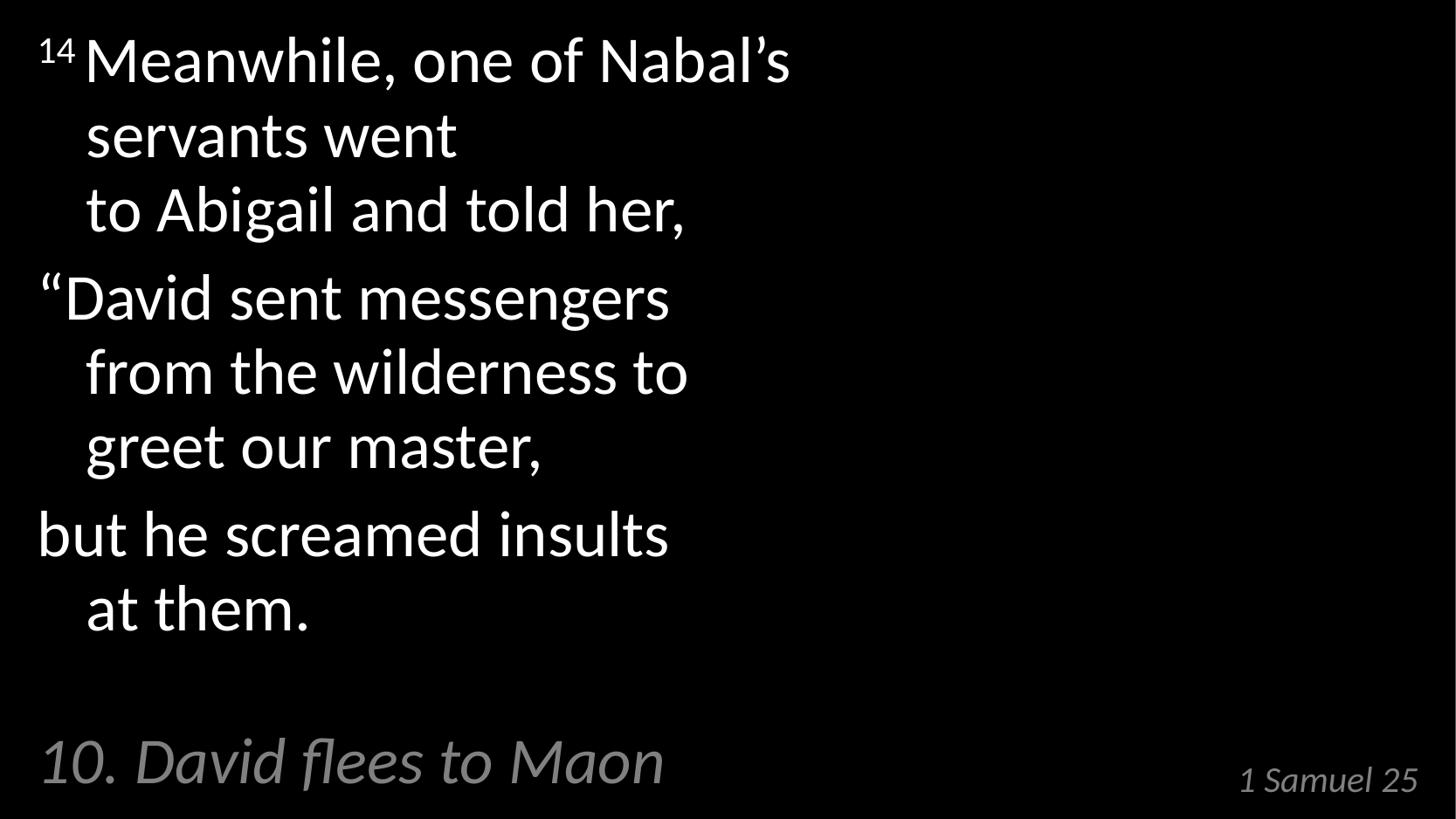

14 Meanwhile, one of Nabal’s servants went
to Abigail and told her,
“David sent messengers from the wilderness to greet our master,
but he screamed insults
at them.
10. David flees to Maon
# 1 Samuel 25